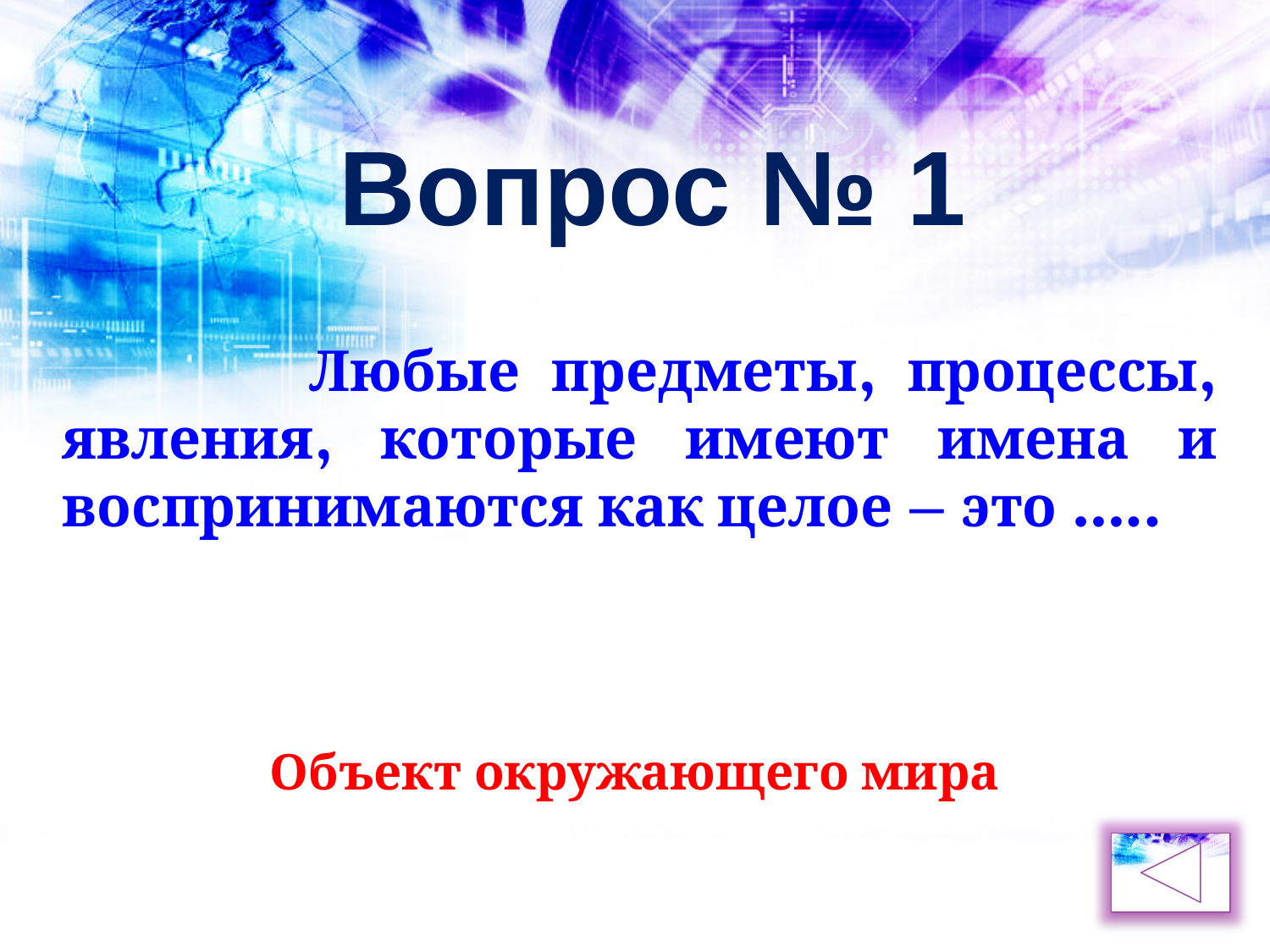

Вопрос № 1
        Любые предметы, процессы, явления, которые имеют имена и воспринимаются как целое – это …..
.
Объект окружающего мира